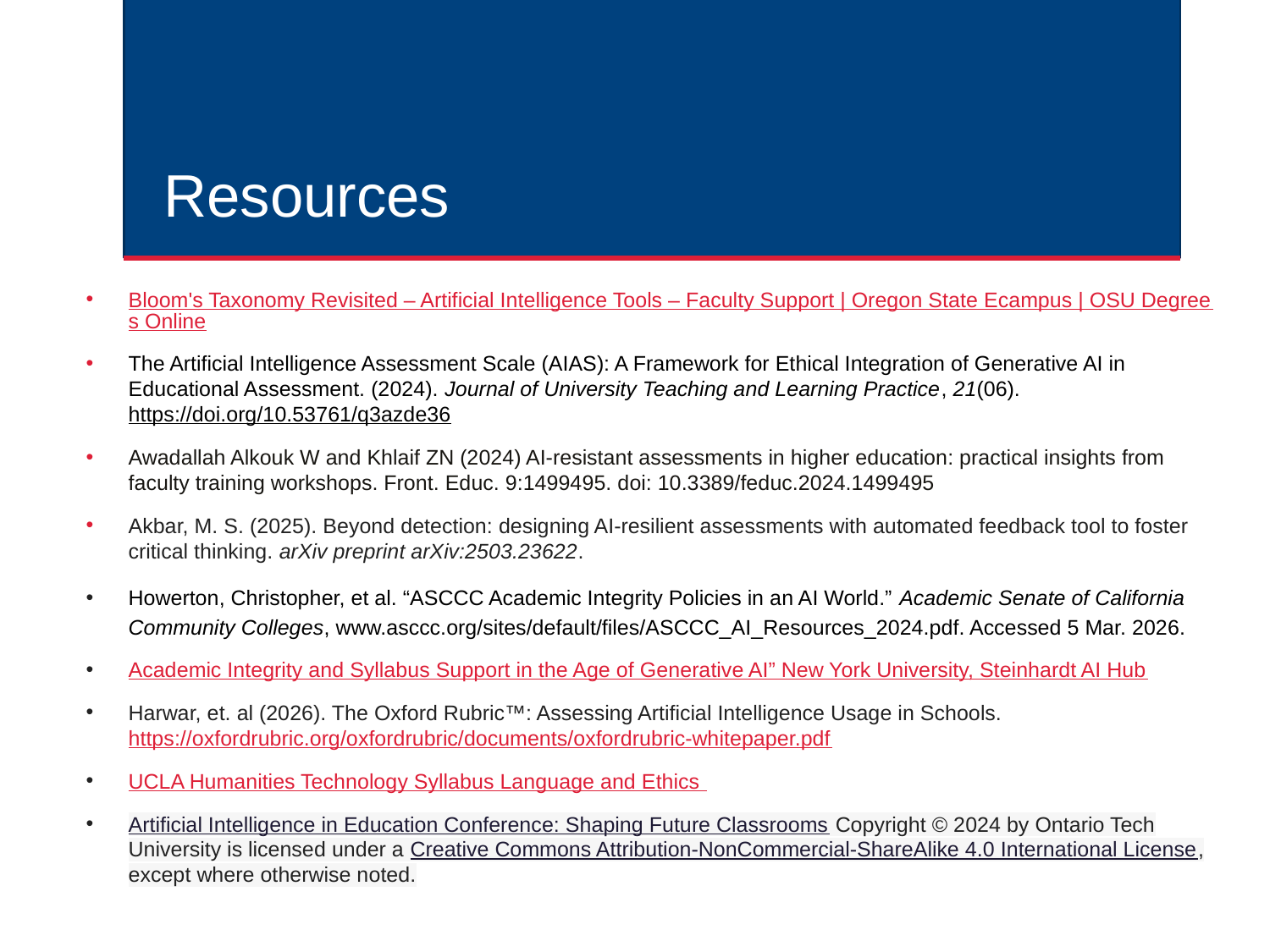

# Resources
Bloom's Taxonomy Revisited – Artificial Intelligence Tools – Faculty Support | Oregon State Ecampus | OSU Degrees Online
The Artificial Intelligence Assessment Scale (AIAS): A Framework for Ethical Integration of Generative AI in Educational Assessment. (2024). Journal of University Teaching and Learning Practice, 21(06). https://doi.org/10.53761/q3azde36
Awadallah Alkouk W and Khlaif ZN (2024) AI-resistant assessments in higher education: practical insights from faculty training workshops. Front. Educ. 9:1499495. doi: 10.3389/feduc.2024.1499495
Akbar, M. S. (2025). Beyond detection: designing AI-resilient assessments with automated feedback tool to foster critical thinking. arXiv preprint arXiv:2503.23622.
Howerton, Christopher, et al. “ASCCC Academic Integrity Policies in an AI World.” Academic Senate of California Community Colleges, www.asccc.org/sites/default/files/ASCCC_AI_Resources_2024.pdf. Accessed 5 Mar. 2026.
Academic Integrity and Syllabus Support in the Age of Generative AI” New York University, Steinhardt AI Hub
Harwar, et. al (2026). The Oxford Rubric™: Assessing Artificial Intelligence Usage in Schools. https://oxfordrubric.org/oxfordrubric/documents/oxfordrubric-whitepaper.pdf
UCLA Humanities Technology Syllabus Language and Ethics
Artificial Intelligence in Education Conference: Shaping Future Classrooms Copyright © 2024 by Ontario Tech University is licensed under a Creative Commons Attribution-NonCommercial-ShareAlike 4.0 International License, except where otherwise noted.